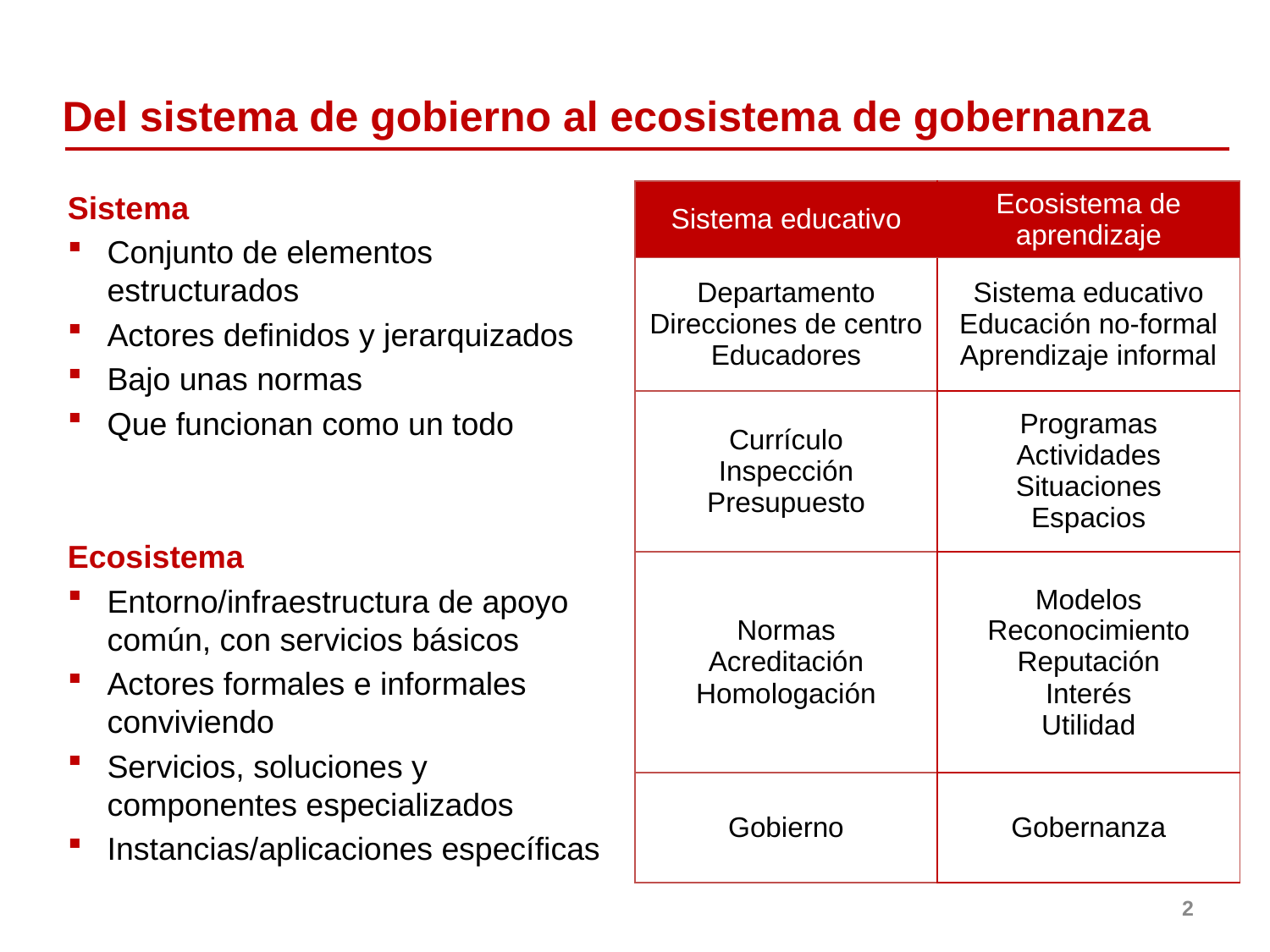

# Del sistema de gobierno al ecosistema de gobernanza
Sistema
Conjunto de elementos estructurados
Actores definidos y jerarquizados
Bajo unas normas
Que funcionan como un todo

Ecosistema
Entorno/infraestructura de apoyo común, con servicios básicos
Actores formales e informales conviviendo
Servicios, soluciones y componentes especializados
Instancias/aplicaciones específicas
| Sistema educativo | Ecosistema de aprendizaje |
| --- | --- |
| Departamento Direcciones de centro Educadores | Sistema educativo Educación no-formal Aprendizaje informal |
| Currículo Inspección Presupuesto | Programas Actividades Situaciones Espacios |
| Normas Acreditación Homologación | Modelos Reconocimiento Reputación Interés Utilidad |
| Gobierno | Gobernanza |
2